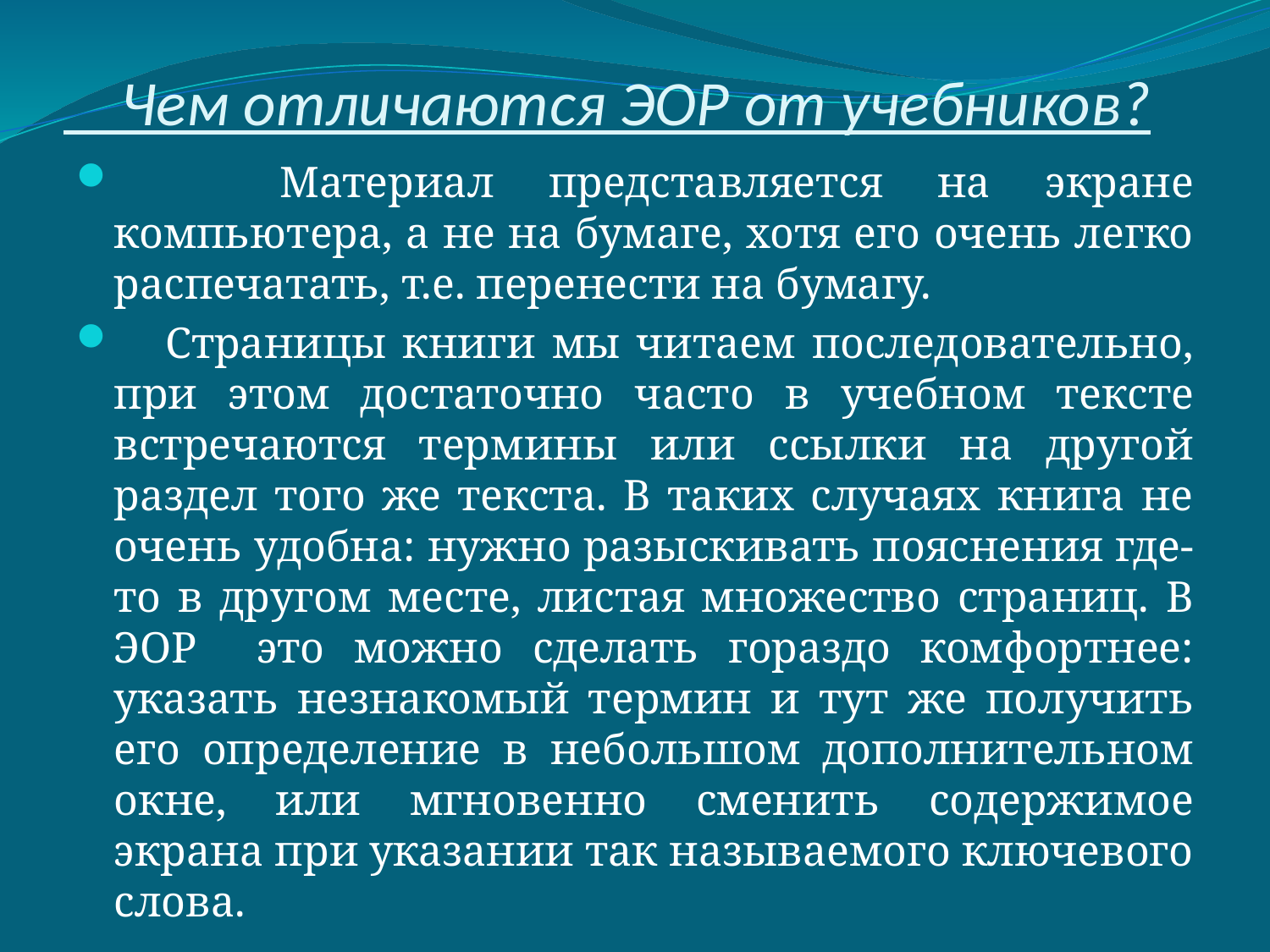

# Чем отличаются ЭОР от учебников?
   Материал представляется на экране компьютера, а не на бумаге, хотя его очень легко распечатать, т.е. перенести на бумагу.
   Страницы книги мы читаем последовательно, при этом достаточно часто в учебном тексте встречаются термины или ссылки на другой раздел того же текста. В таких случаях книга не очень удобна: нужно разыскивать пояснения где-то в другом месте, листая множество страниц. В ЭОР  это можно сделать гораздо комфортнее: указать незнакомый термин и тут же получить его определение в небольшом дополнительном окне, или мгновенно сменить содержимое экрана при указании так называемого ключевого слова.